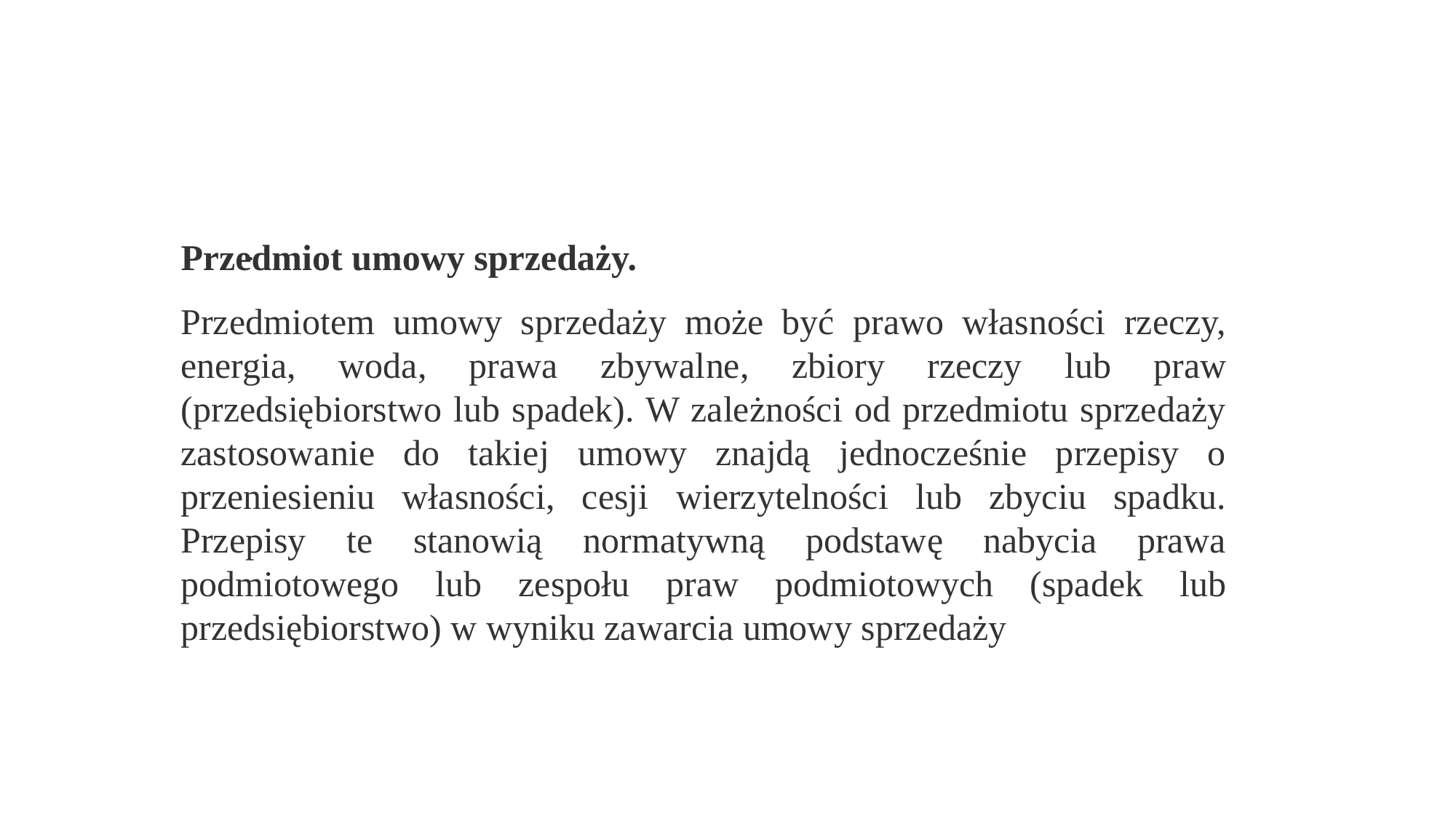

.
Przedmiot umowy sprzedaży.
Przedmiotem umowy sprzedaży może być prawo własności rzeczy, energia, woda, prawa zbywalne, zbiory rzeczy lub praw (przedsiębiorstwo lub spadek). W zależności od przedmiotu sprzedaży zastosowanie do takiej umowy znajdą jednocześnie przepisy o przeniesieniu własności, cesji wierzytelności lub zbyciu spadku. Przepisy te stanowią normatywną podstawę nabycia prawa podmiotowego lub zespołu praw podmiotowych (spadek lub przedsiębiorstwo) w wyniku zawarcia umowy sprzedaży